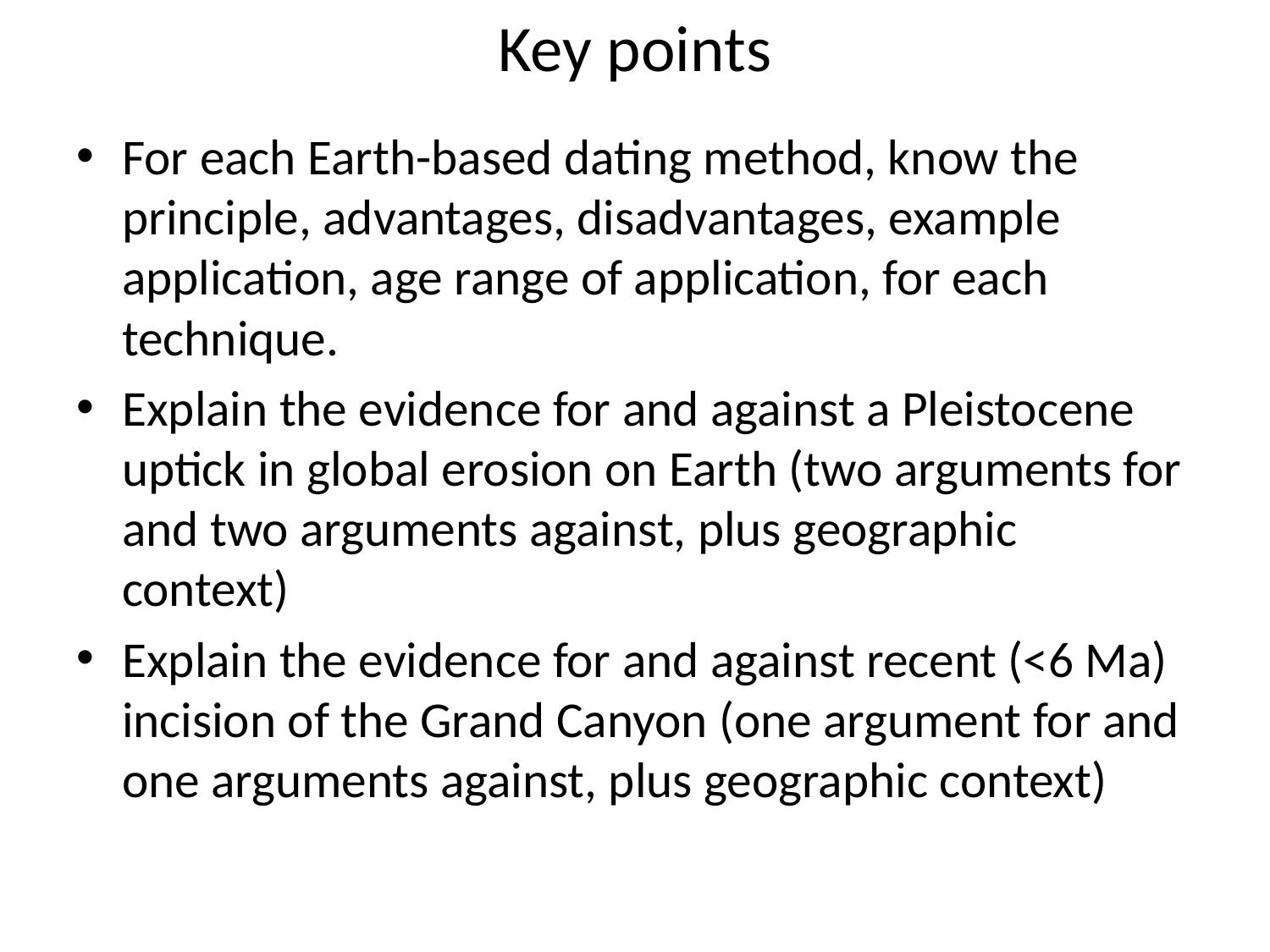

# Key points
For each Earth-based dating method, know the principle, advantages, disadvantages, example application, age range of application, for each technique.
Explain the evidence for and against a Pleistocene uptick in global erosion on Earth (two arguments for and two arguments against, plus geographic context)
Explain the evidence for and against recent (<6 Ma) incision of the Grand Canyon (one argument for and one arguments against, plus geographic context)